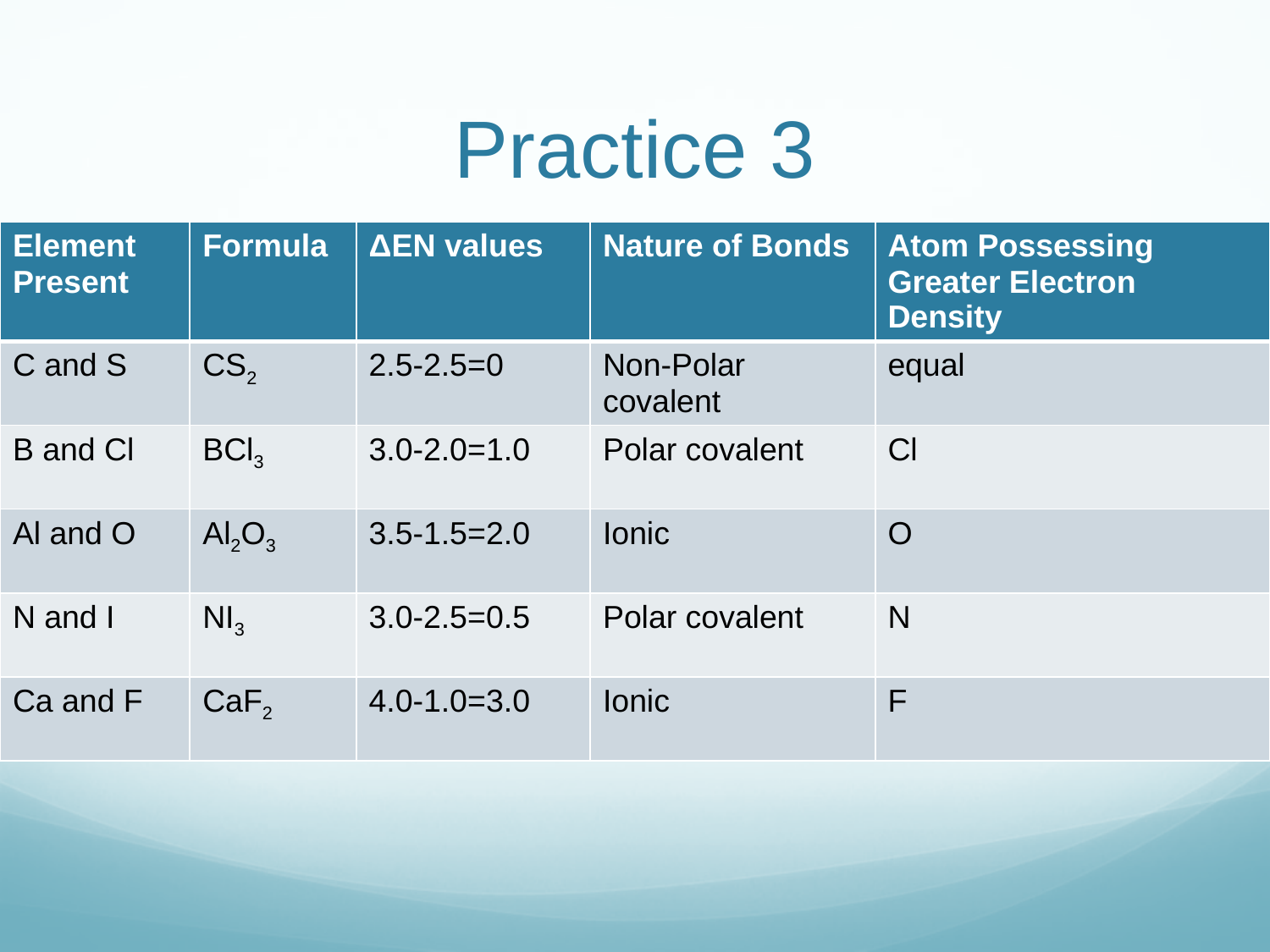

# Practice 3
| Element Present | Formula | ΔEN values | Nature of Bonds | Atom Possessing Greater Electron Density |
| --- | --- | --- | --- | --- |
| C and S | CS2 | 2.5-2.5=0 | Non-Polar covalent | equal |
| B and Cl | BCl3 | 3.0-2.0=1.0 | Polar covalent | Cl |
| Al and O | Al2O3 | 3.5-1.5=2.0 | Ionic | O |
| N and I | NI3 | 3.0-2.5=0.5 | Polar covalent | N |
| Ca and F | CaF2 | 4.0-1.0=3.0 | Ionic | F |